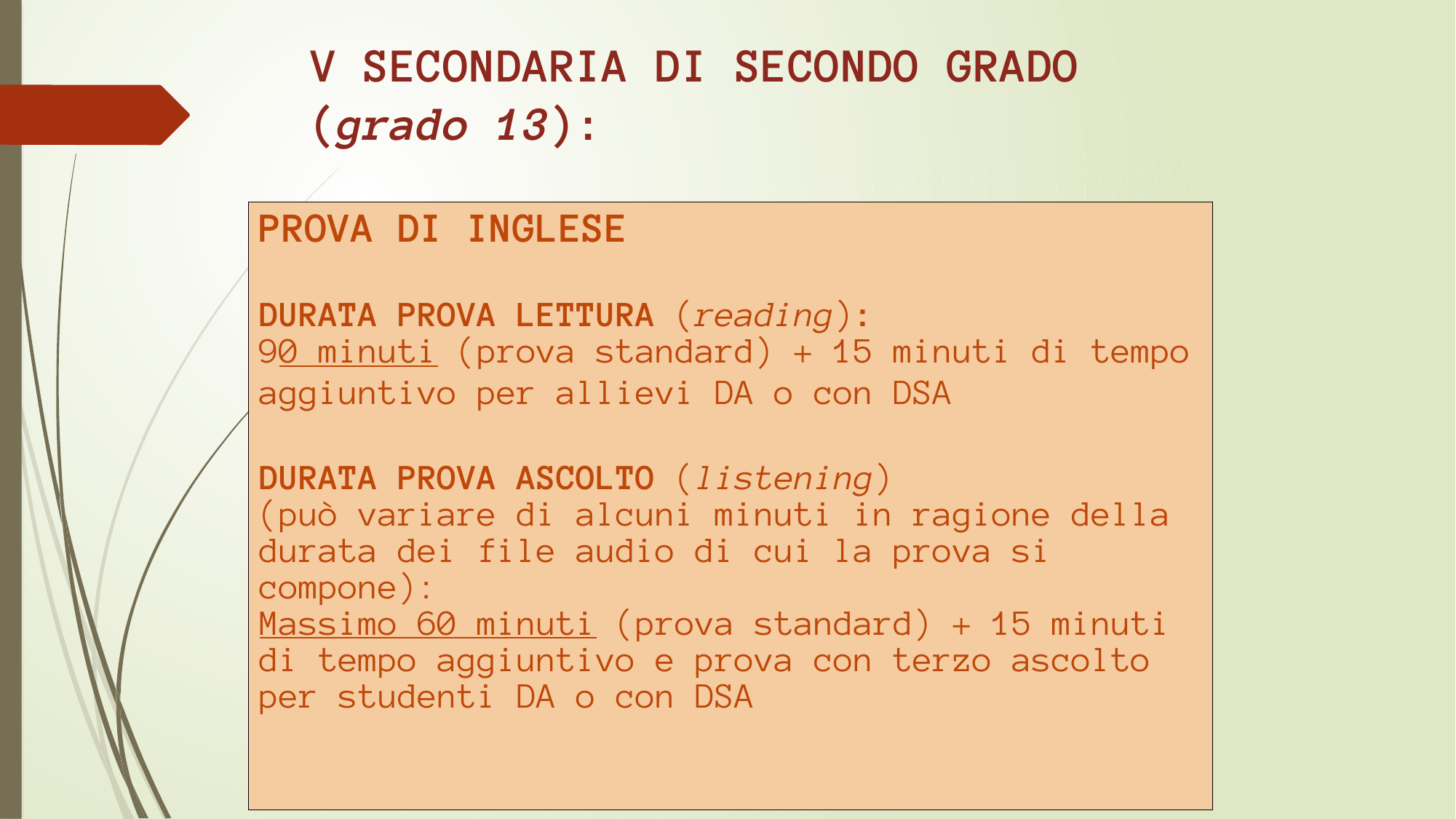

V SECONDARIA DI SECONDO GRADO (grado 13):
| PROVA DI INGLESE DURATA PROVA LETTURA (reading): 90 minuti (prova standard) + 15 minuti di tempo aggiuntivo per allievi DA o con DSA DURATA PROVA ASCOLTO (listening) (può variare di alcuni minuti in ragione della durata dei file audio di cui la prova si compone): Massimo 60 minuti (prova standard) + 15 minuti di tempo aggiuntivo e prova con terzo ascolto per studenti DA o con DSA |
| --- |